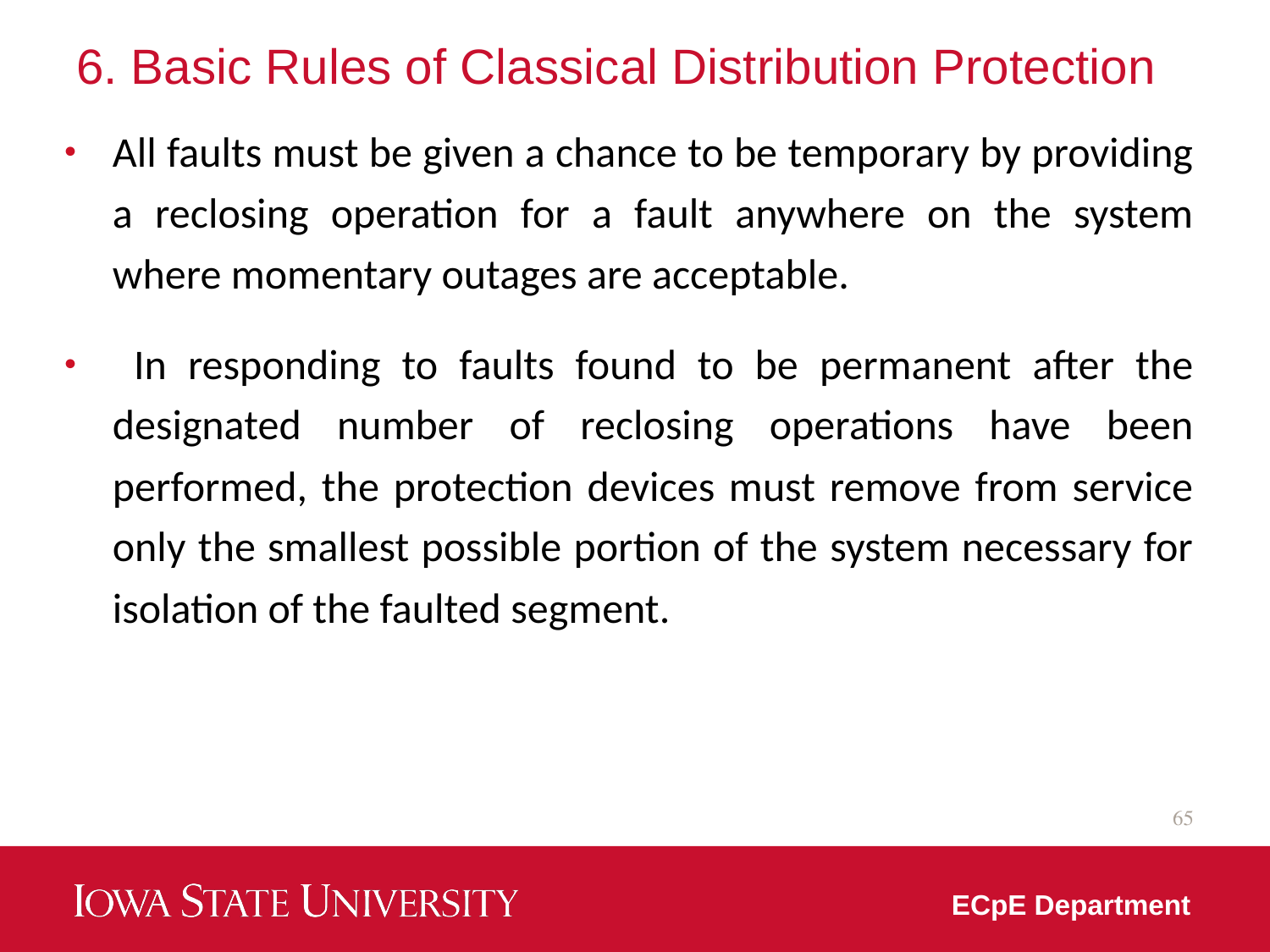

# 6. Basic Rules of Classical Distribution Protection
All faults must be given a chance to be temporary by providing a reclosing operation for a fault anywhere on the system where momentary outages are acceptable.
 In responding to faults found to be permanent after the designated number of reclosing operations have been performed, the protection devices must remove from service only the smallest possible portion of the system necessary for isolation of the faulted segment.
65
ECpE Department